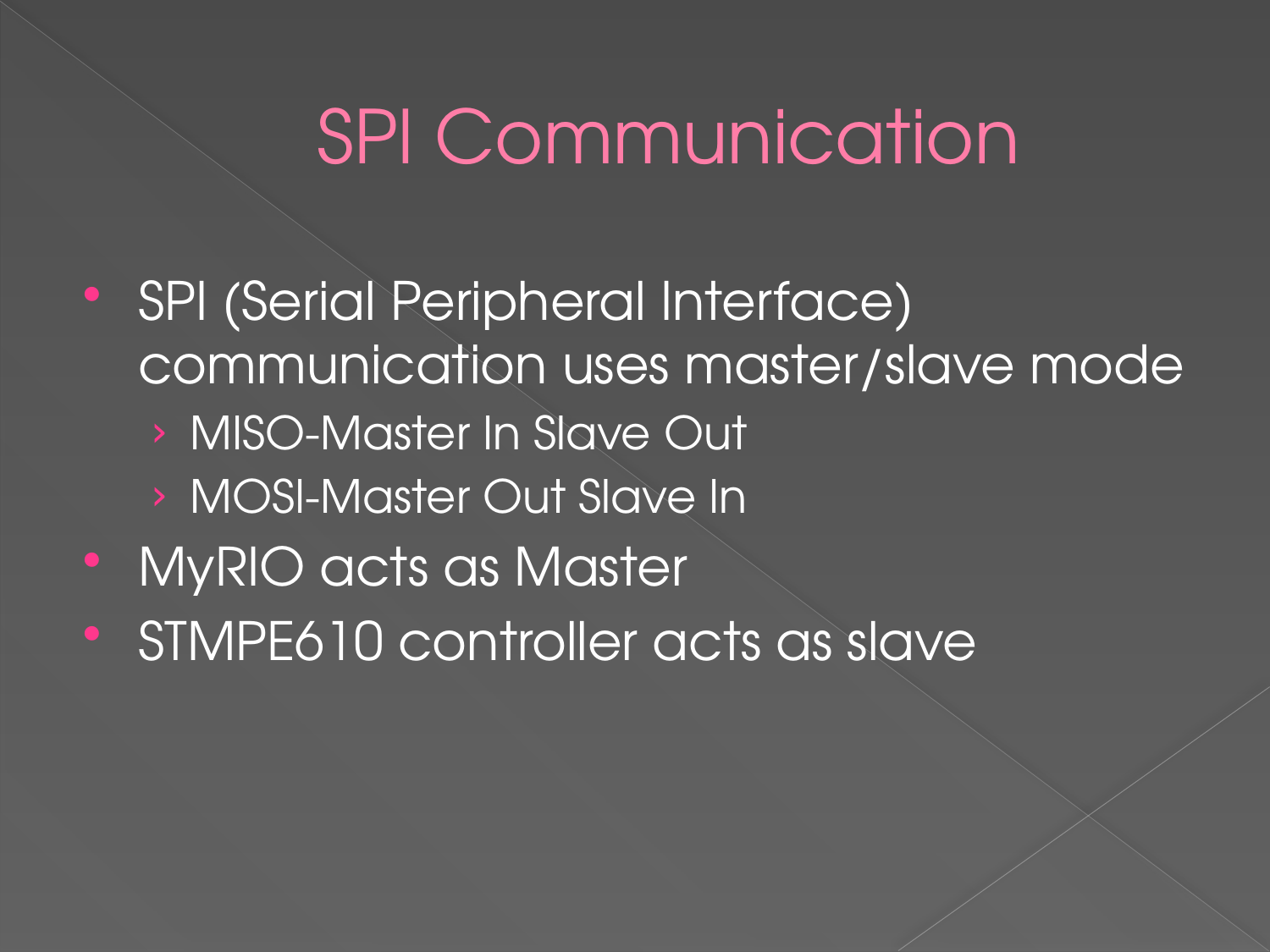

# SPI Communication
SPI (Serial Peripheral Interface) communication uses master/slave mode
MISO-Master In Slave Out
MOSI-Master Out Slave In
MyRIO acts as Master
STMPE610 controller acts as slave